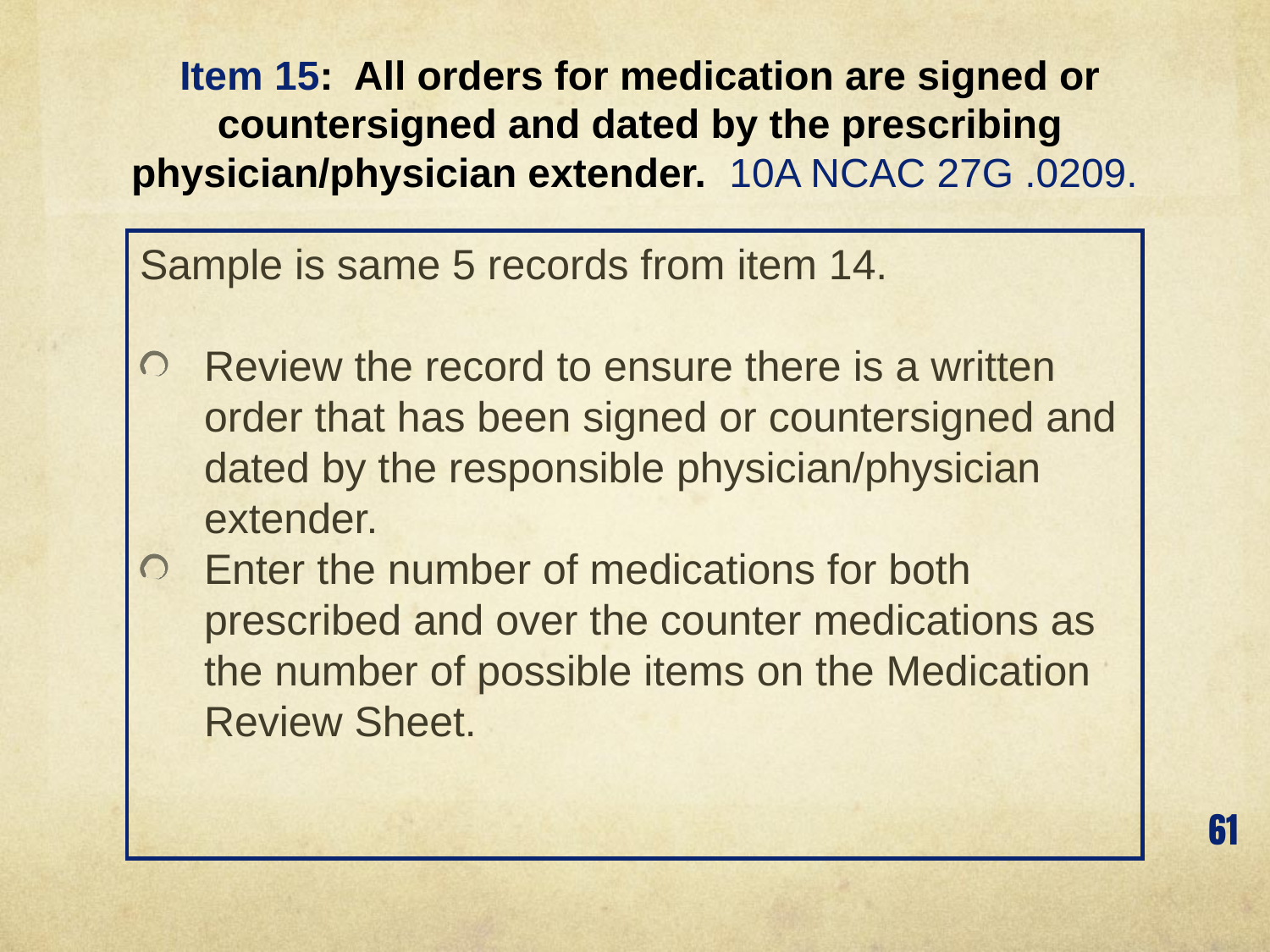

# Item 15:  All orders for medication are signed or countersigned and dated by the prescribing physician/physician extender.  10A NCAC 27G .0209.
Sample is same 5 records from item 14.

Review the record to ensure there is a written order that has been signed or countersigned and dated by the responsible physician/physician extender.
Enter the number of medications for both prescribed and over the counter medications as the number of possible items on the Medication Review Sheet.

61